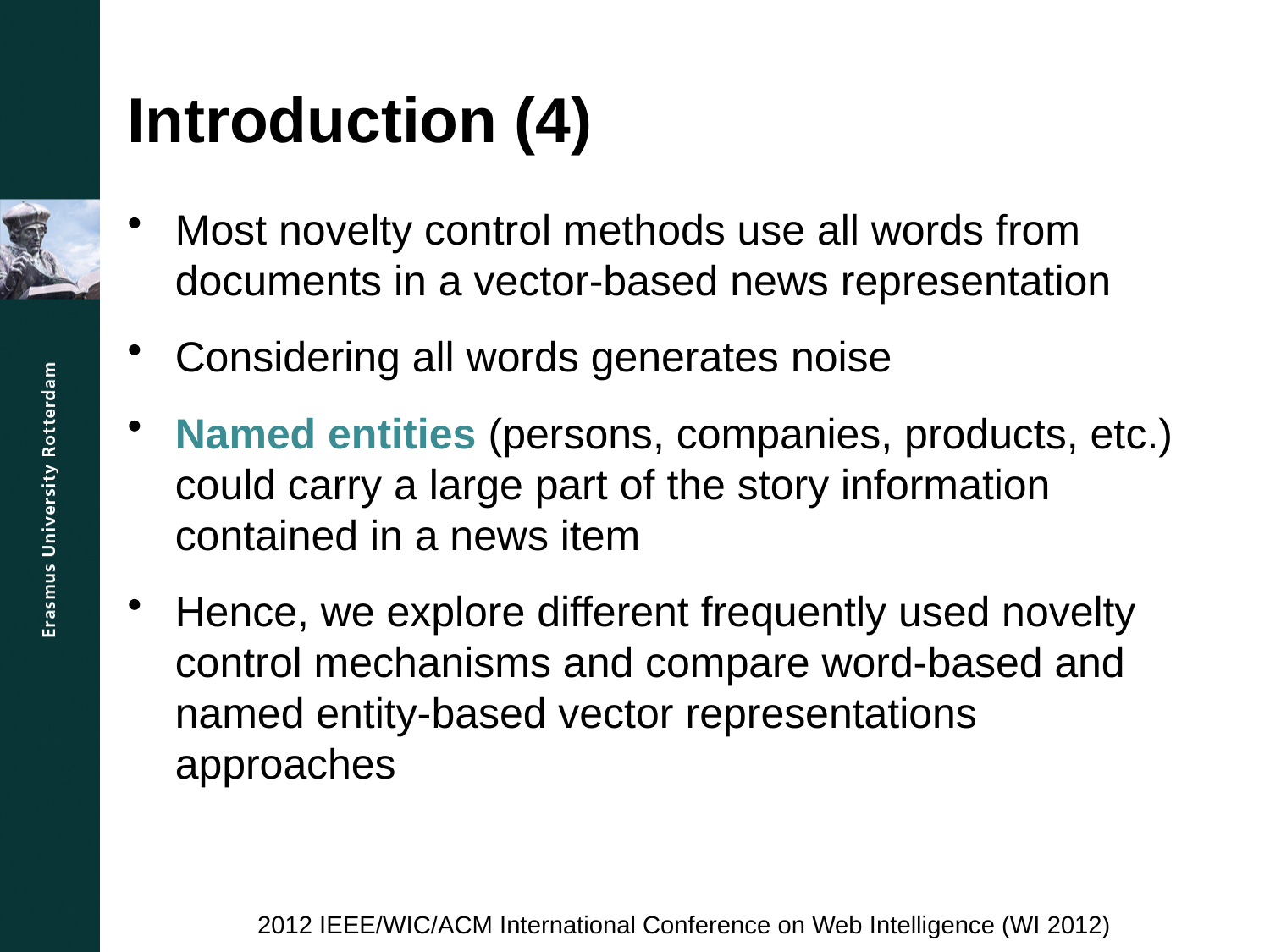

# Introduction (4)
Most novelty control methods use all words from documents in a vector-based news representation

Considering all words generates noise

Named entities (persons, companies, products, etc.) could carry a large part of the story information contained in a news item

Hence, we explore different frequently used novelty control mechanisms and compare word-based and named entity-based vector representations approaches

2012 IEEE/WIC/ACM International Conference on Web Intelligence (WI 2012)